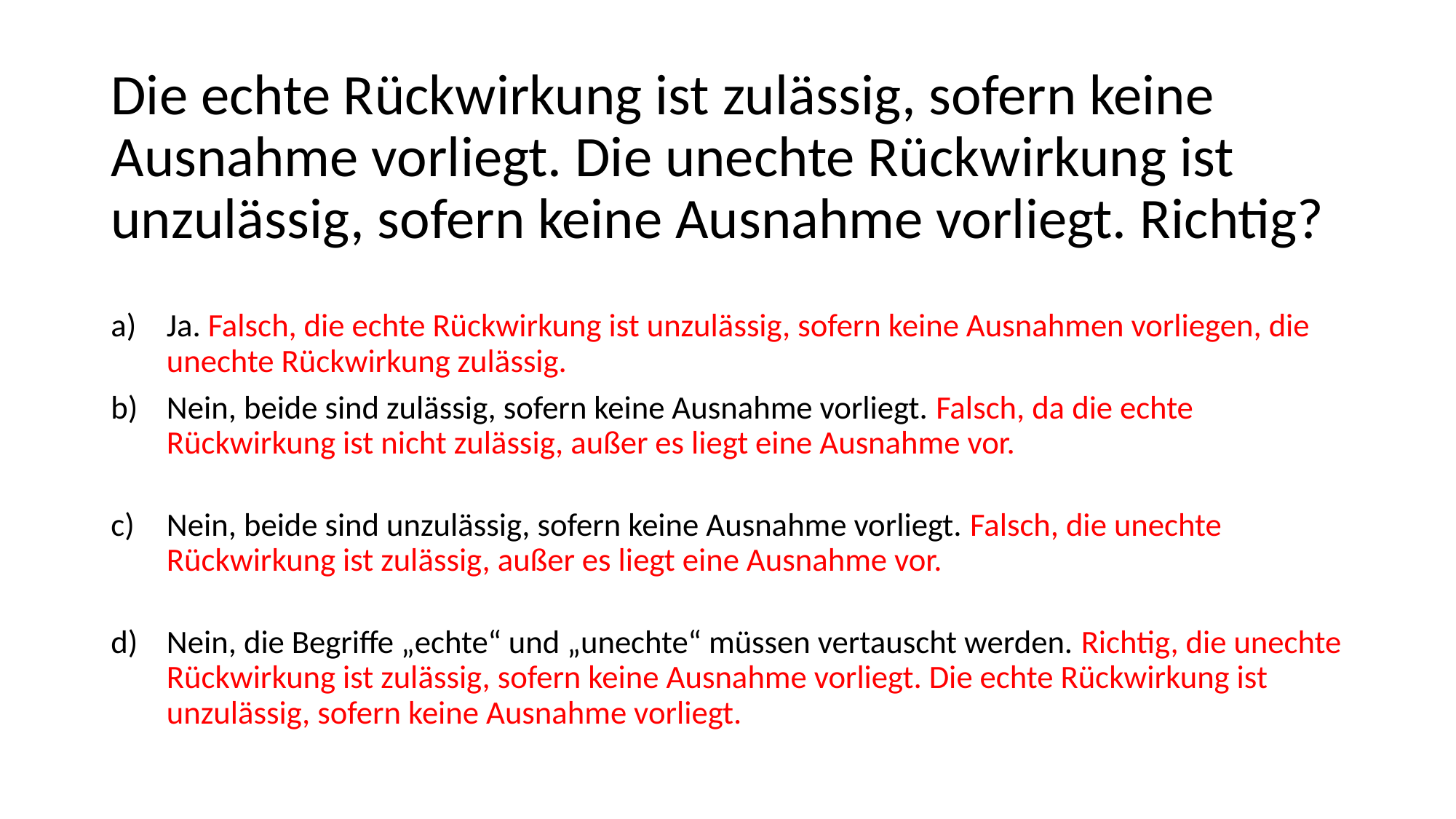

# Die echte Rückwirkung ist zulässig, sofern keine Ausnahme vorliegt. Die unechte Rückwirkung ist unzulässig, sofern keine Ausnahme vorliegt. Richtig?
Ja. Falsch, die echte Rückwirkung ist unzulässig, sofern keine Ausnahmen vorliegen, die unechte Rückwirkung zulässig.
Nein, beide sind zulässig, sofern keine Ausnahme vorliegt. Falsch, da die echte Rückwirkung ist nicht zulässig, außer es liegt eine Ausnahme vor.
Nein, beide sind unzulässig, sofern keine Ausnahme vorliegt. Falsch, die unechte Rückwirkung ist zulässig, außer es liegt eine Ausnahme vor.
Nein, die Begriffe „echte“ und „unechte“ müssen vertauscht werden. Richtig, die unechte Rückwirkung ist zulässig, sofern keine Ausnahme vorliegt. Die echte Rückwirkung ist unzulässig, sofern keine Ausnahme vorliegt.